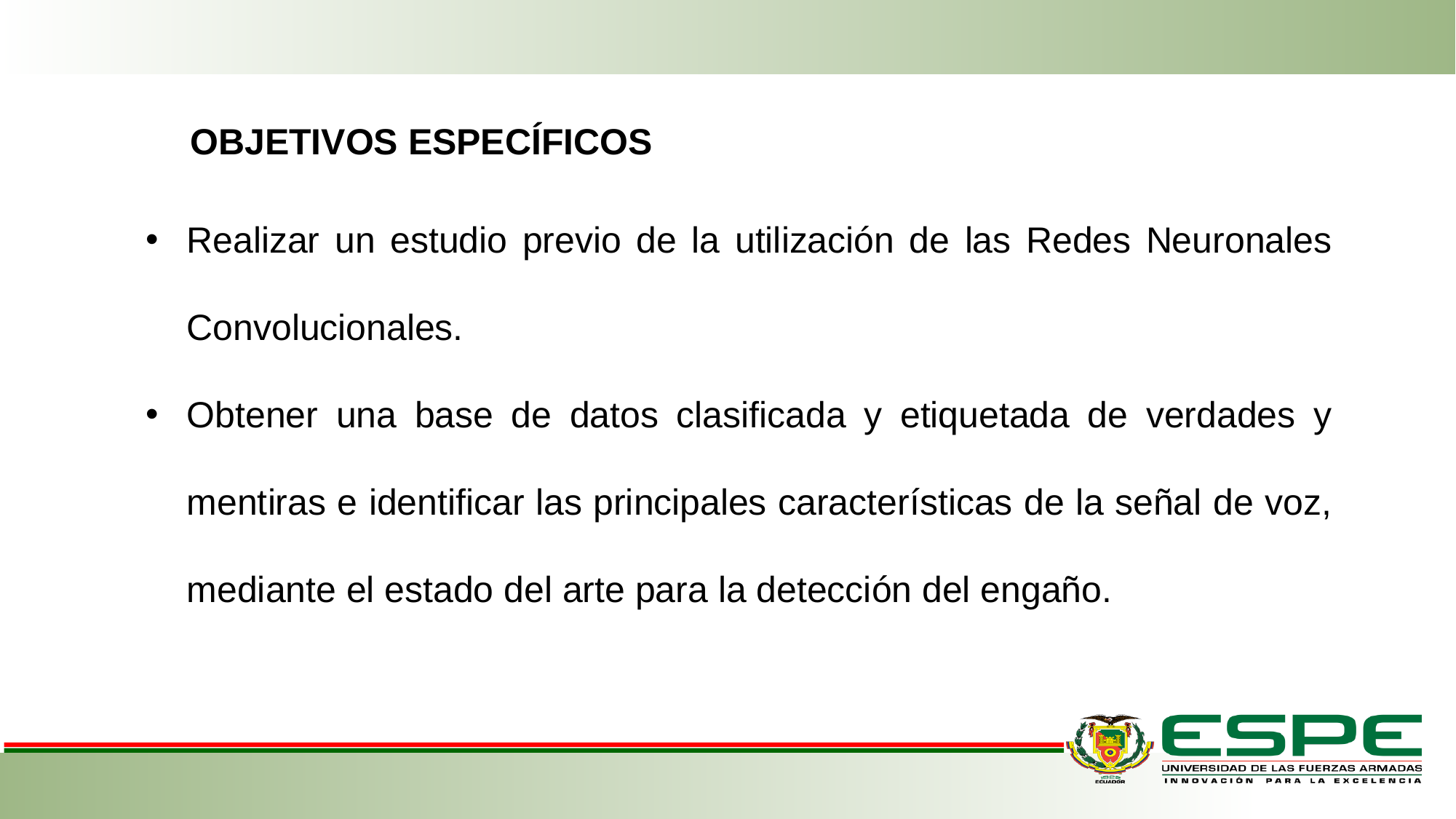

OBJETIVOS ESPECÍFICOS
Realizar un estudio previo de la utilización de las Redes Neuronales Convolucionales.
Obtener una base de datos clasificada y etiquetada de verdades y mentiras e identificar las principales características de la señal de voz, mediante el estado del arte para la detección del engaño.